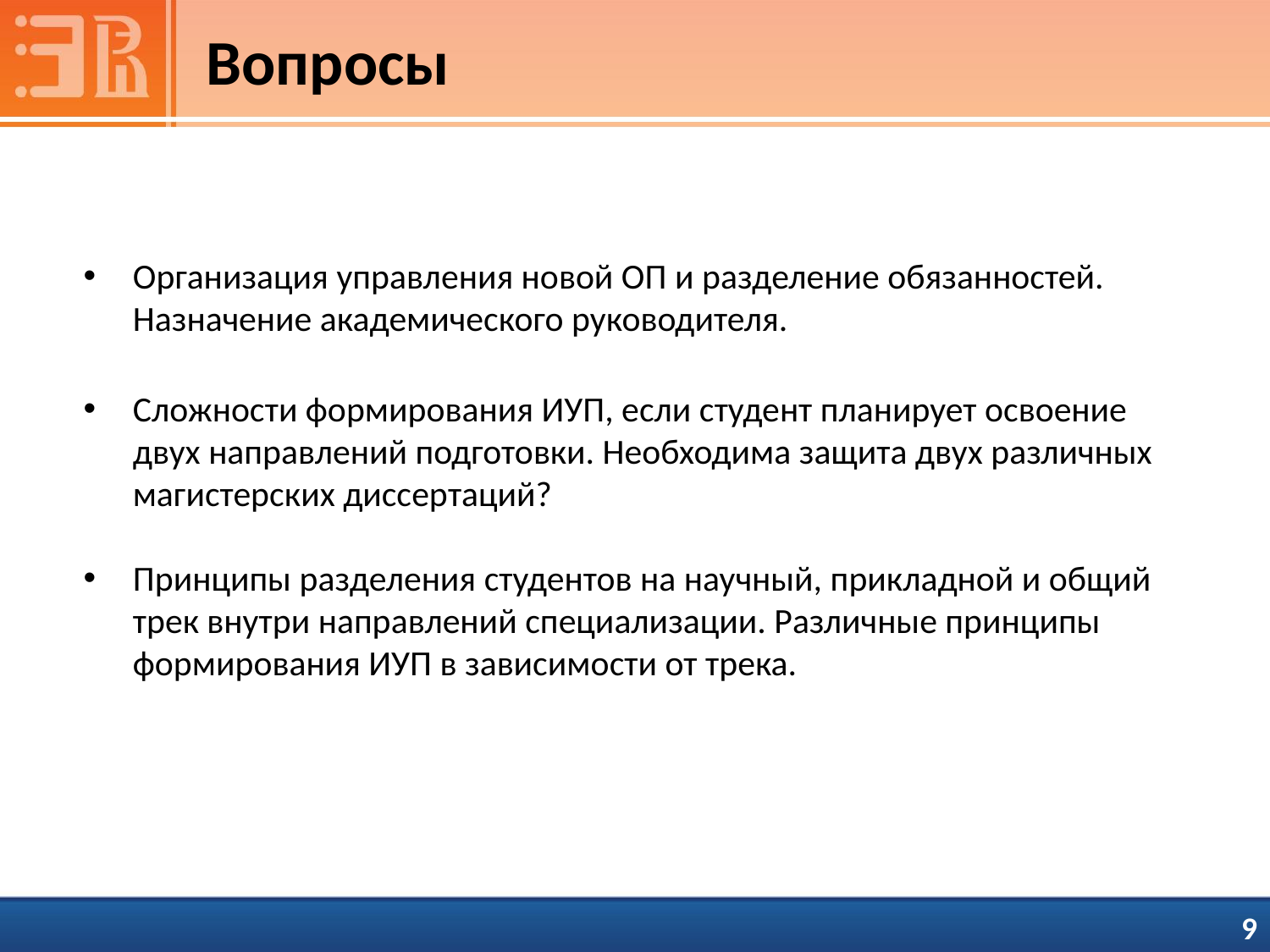

# Вопросы

Организация управления новой ОП и разделение обязанностей. Назначение академического руководителя.

Сложности формирования ИУП, если студент планирует освоение двух направлений подготовки. Необходима защита двух различных магистерских диссертаций?

Принципы разделения студентов на научный, прикладной и общий трек внутри направлений специализации. Различные принципы формирования ИУП в зависимости от трека.

 9